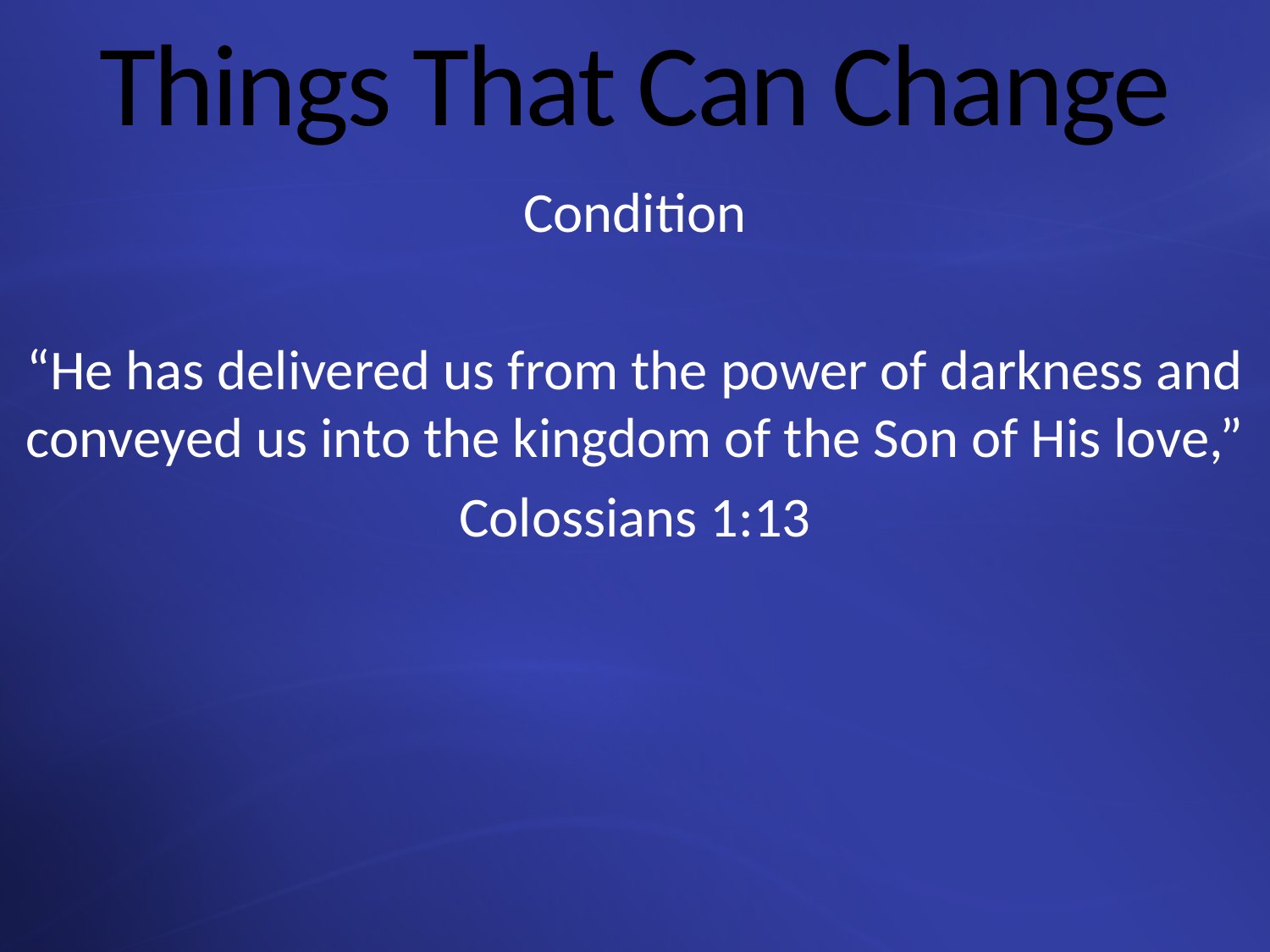

# Things That Can Change
Condition

“He has delivered us from the power of darkness and conveyed us into the kingdom of the Son of His love,”
Colossians 1:13